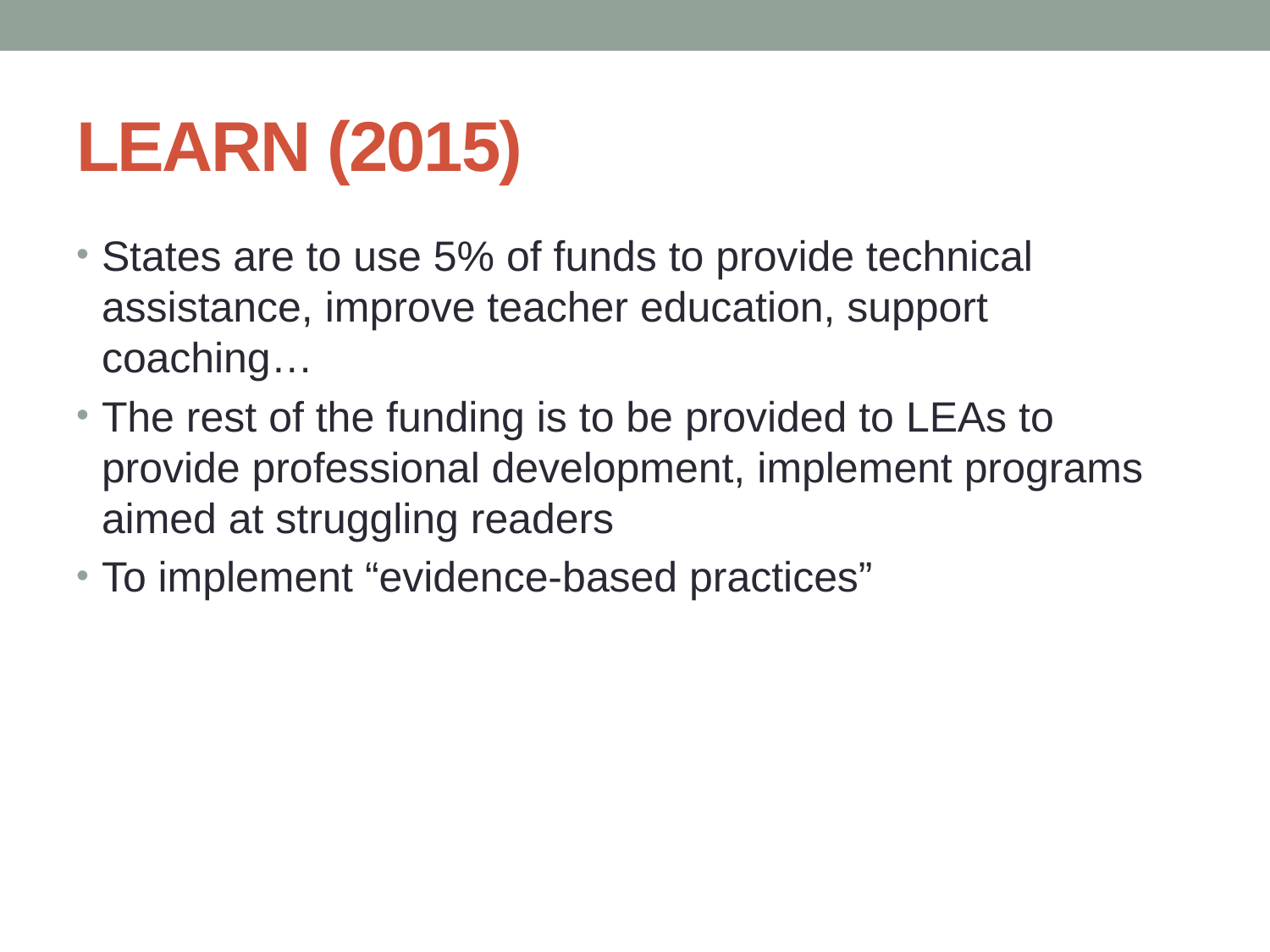

# LEARN (2015)
States are to use 5% of funds to provide technical assistance, improve teacher education, support coaching…
The rest of the funding is to be provided to LEAs to provide professional development, implement programs aimed at struggling readers
To implement “evidence-based practices”